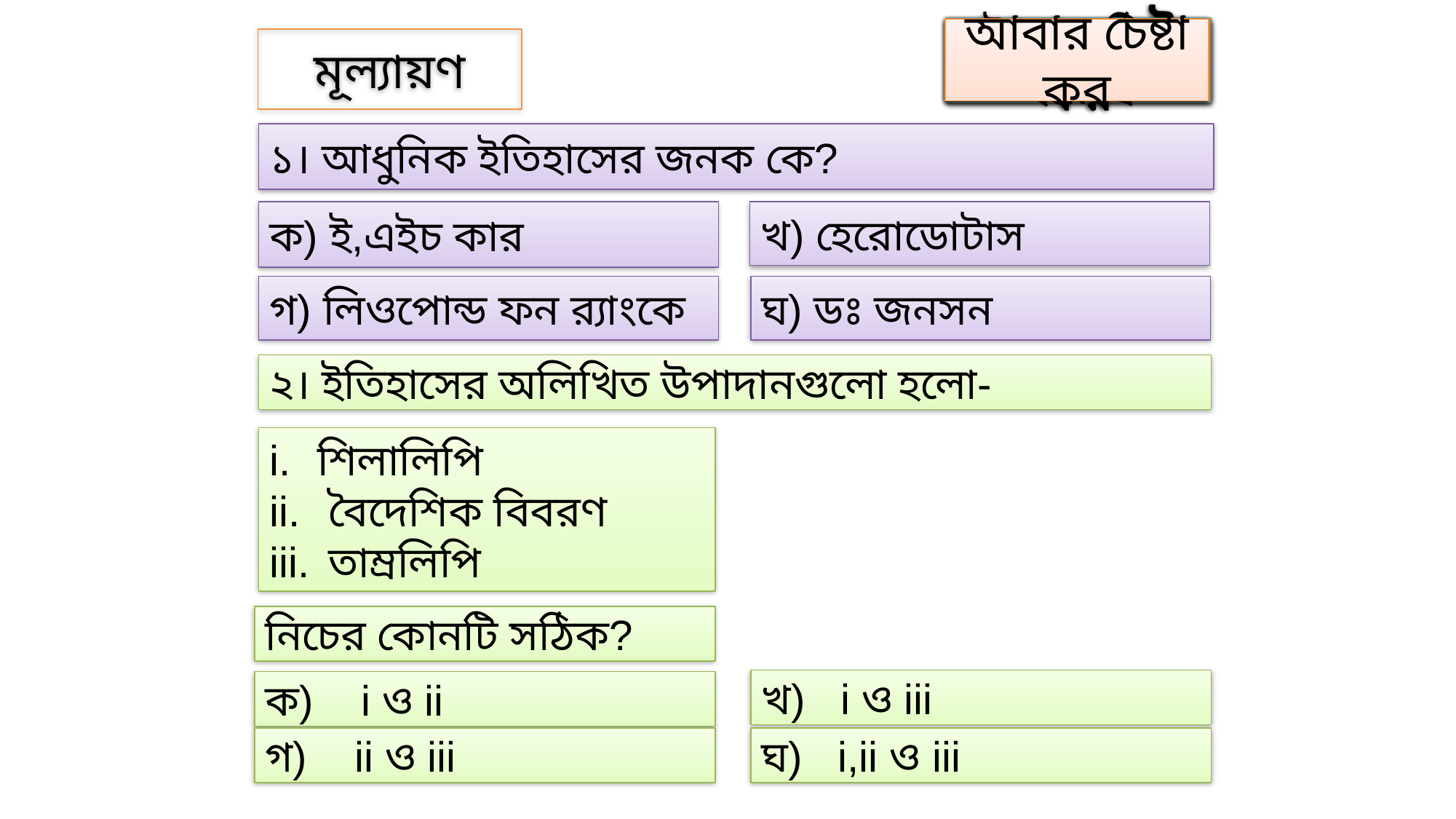

আবার চেষ্টা কর
উত্তর সঠিক হয়েছে
আবার চেষ্টা কর
আবার চেষ্টা কর
আবার চেষ্টা কর
আবার চেষ্টা কর
উত্তর সঠিক হয়েছে
আবার চেষ্টা কর
মূল্যায়ণ
১। আধুনিক ইতিহাসের জনক কে?
ক) ই,এইচ কার
খ) হেরোডোটাস
গ) লিওপোন্ড ফন র‍্যাংকে
ঘ) ডঃ জনসন
২। ইতিহাসের অলিখিত উপাদানগুলো হলো-
শিলালিপি
 বৈদেশিক বিবরণ
 তাম্রলিপি
নিচের কোনটি সঠিক?
খ)   i ও iii
ক)    i ও ii
গ)    ii ও iii
ঘ)   i,ii ও iii